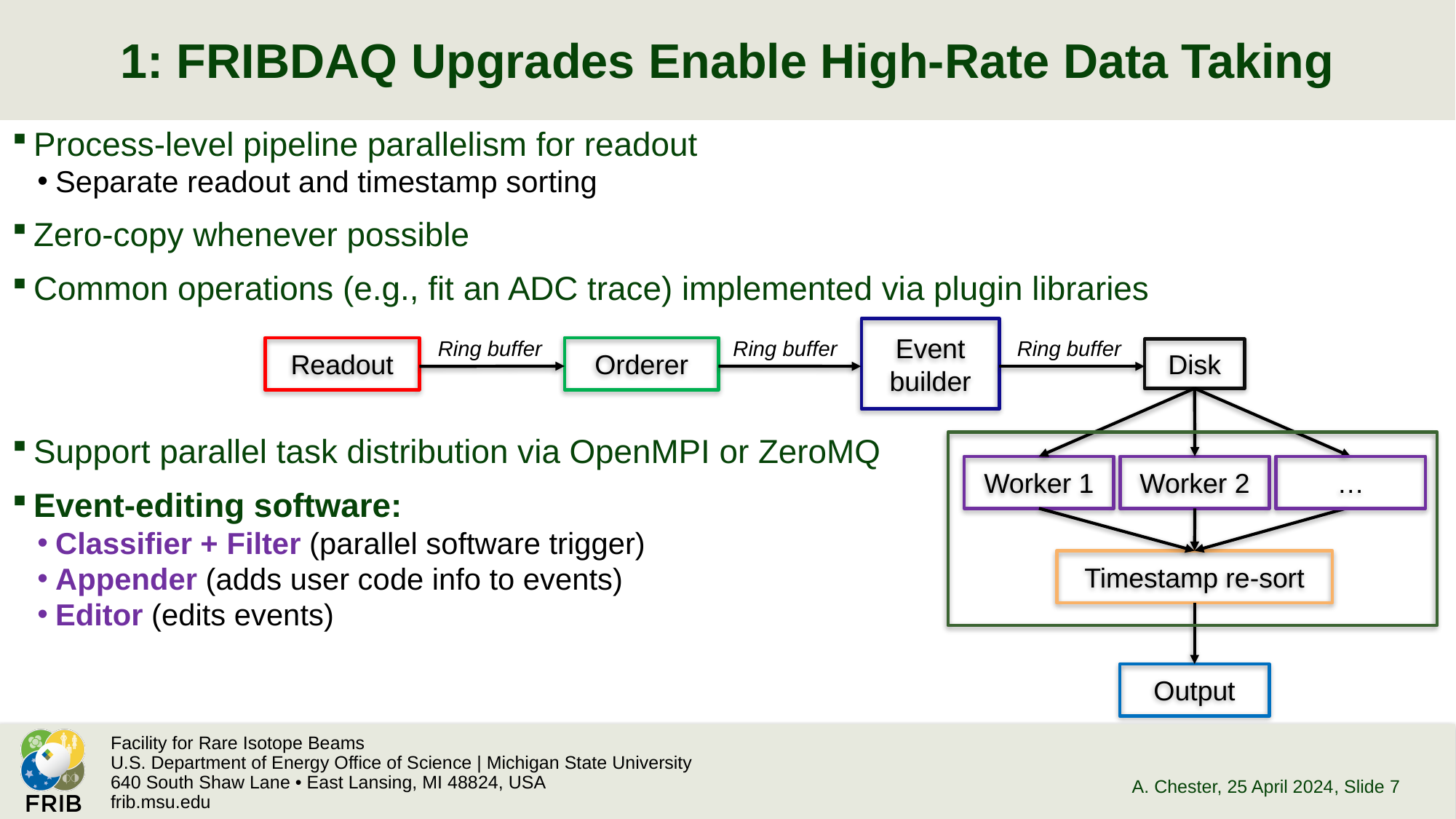

# 1: FRIBDAQ Upgrades Enable High-Rate Data Taking
Process-level pipeline parallelism for readout
Separate readout and timestamp sorting
Zero-copy whenever possible
Common operations (e.g., fit an ADC trace) implemented via plugin libraries

Support parallel task distribution via OpenMPI or ZeroMQ
Event-editing software:
Classifier + Filter (parallel software trigger)
Appender (adds user code info to events)
Editor (edits events)
Event builder
Ring buffer
Ring buffer
Ring buffer
Orderer
Disk

Worker 1
Worker 2
Timestamp re-sort
Output
Readout
…
A. Chester, 25 April 2024
, Slide 7